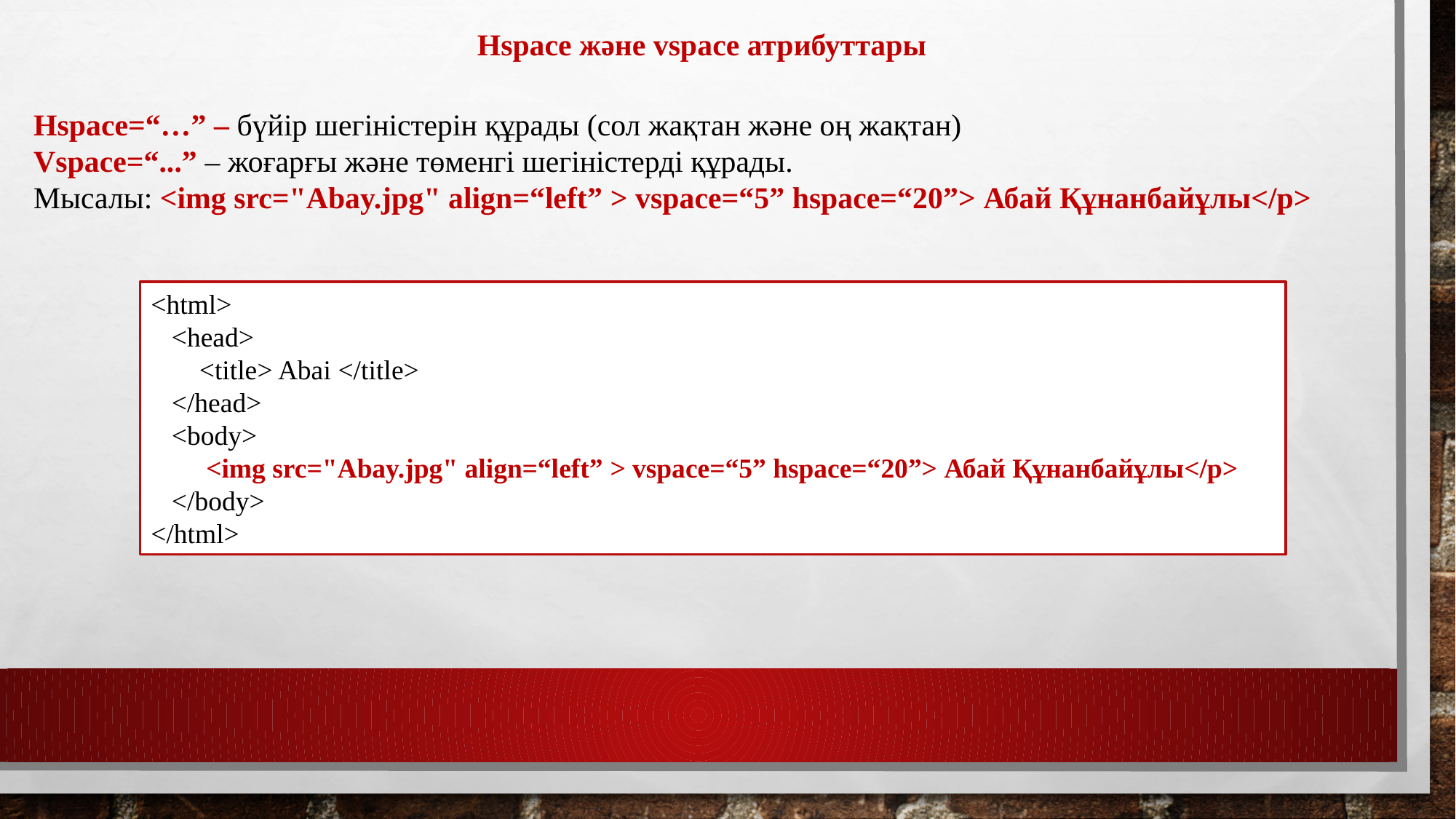

Hspace және vspace атрибуттары
Hspace=“…” – бүйір шегіністерін құрады (сол жақтан және оң жақтан)
Vspace=“...” – жоғарғы және төменгі шегіністерді құрады.
Мысалы: <img src="Abay.jpg" align=“left” > vspace=“5” hspace=“20”> Абай Құнанбайұлы</p>

<html>
   <head>
       <title> Abai </title>
   </head>
   <body>
        <img src="Abay.jpg" align=“left” > vspace=“5” hspace=“20”> Абай Құнанбайұлы</p>
   </body>
</html>